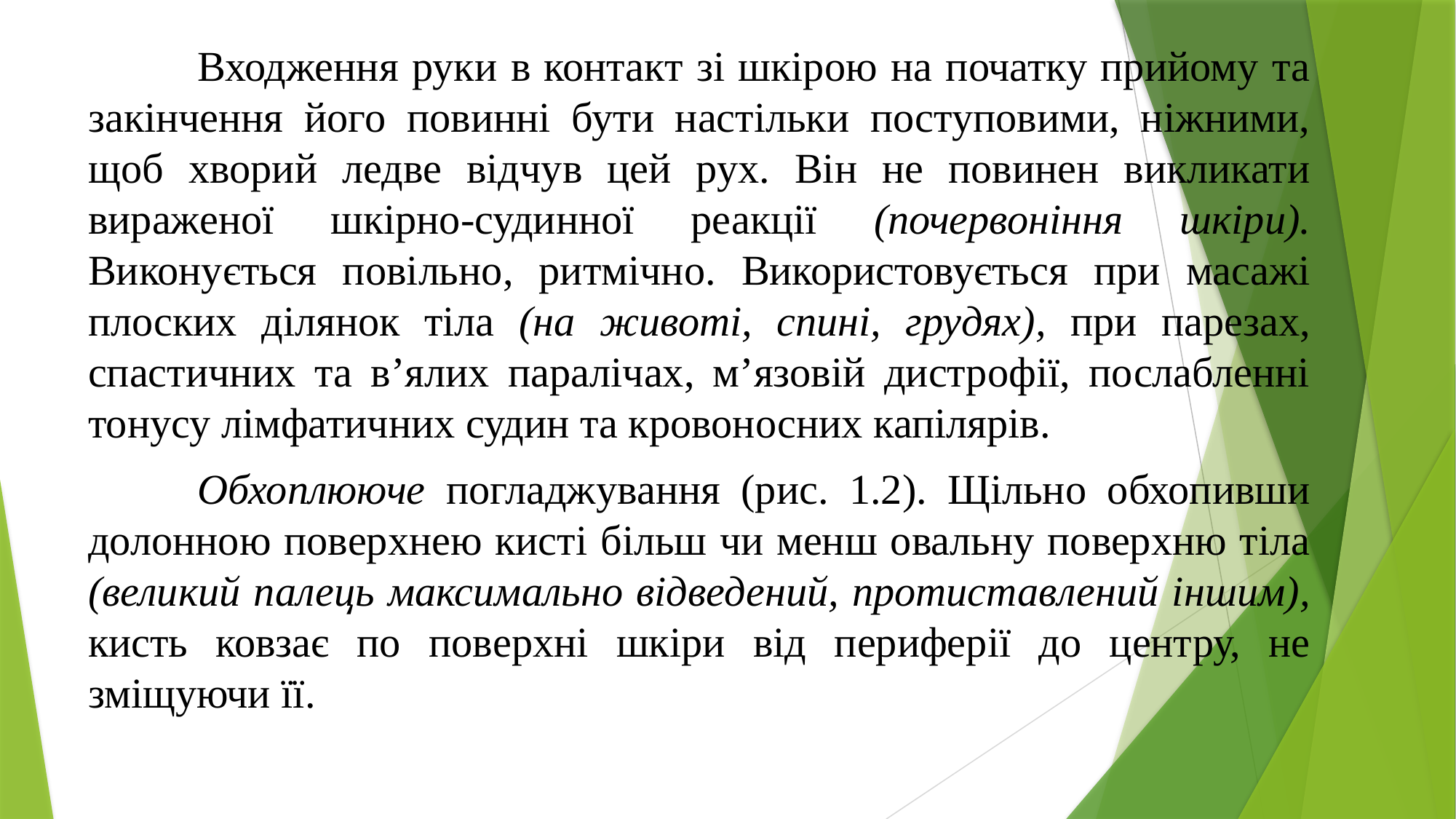

Входження руки в контакт зі шкірою на початку прийому та закінчення його повинні бути настільки поступовими, ніжними, щоб хворий ледве відчув цей рух. Він не повинен викликати вираженої шкірно-судинної реакції (почервоніння шкіри). Виконується повільно, ритмічно. Використовується при масажі плоских ділянок тіла (на животі, спині, грудях), при парезах, спастичних та в’ялих паралічах, м’язовій дистрофії, послабленні тонусу лімфатичних судин та кровоносних капілярів.
	Обхоплююче погладжування (рис. 1.2). Щільно обхопивши долонною поверхнею кисті більш чи менш овальну поверхню тіла (великий палець максимально відведений, протиставлений іншим), кисть ковзає по поверхні шкіри від периферії до центру, не зміщуючи її.